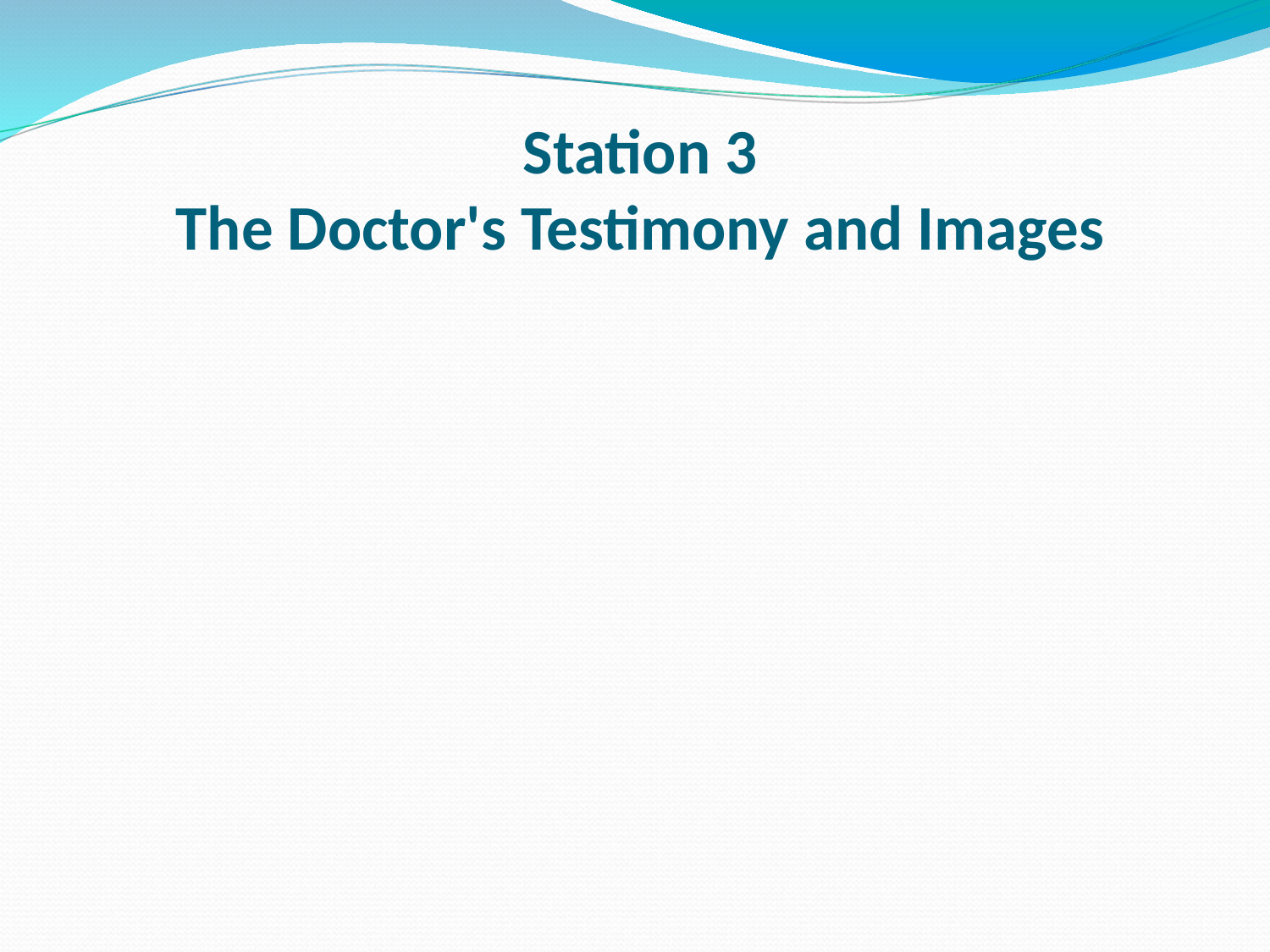

# Station 3
The Doctor's Testimony and Images